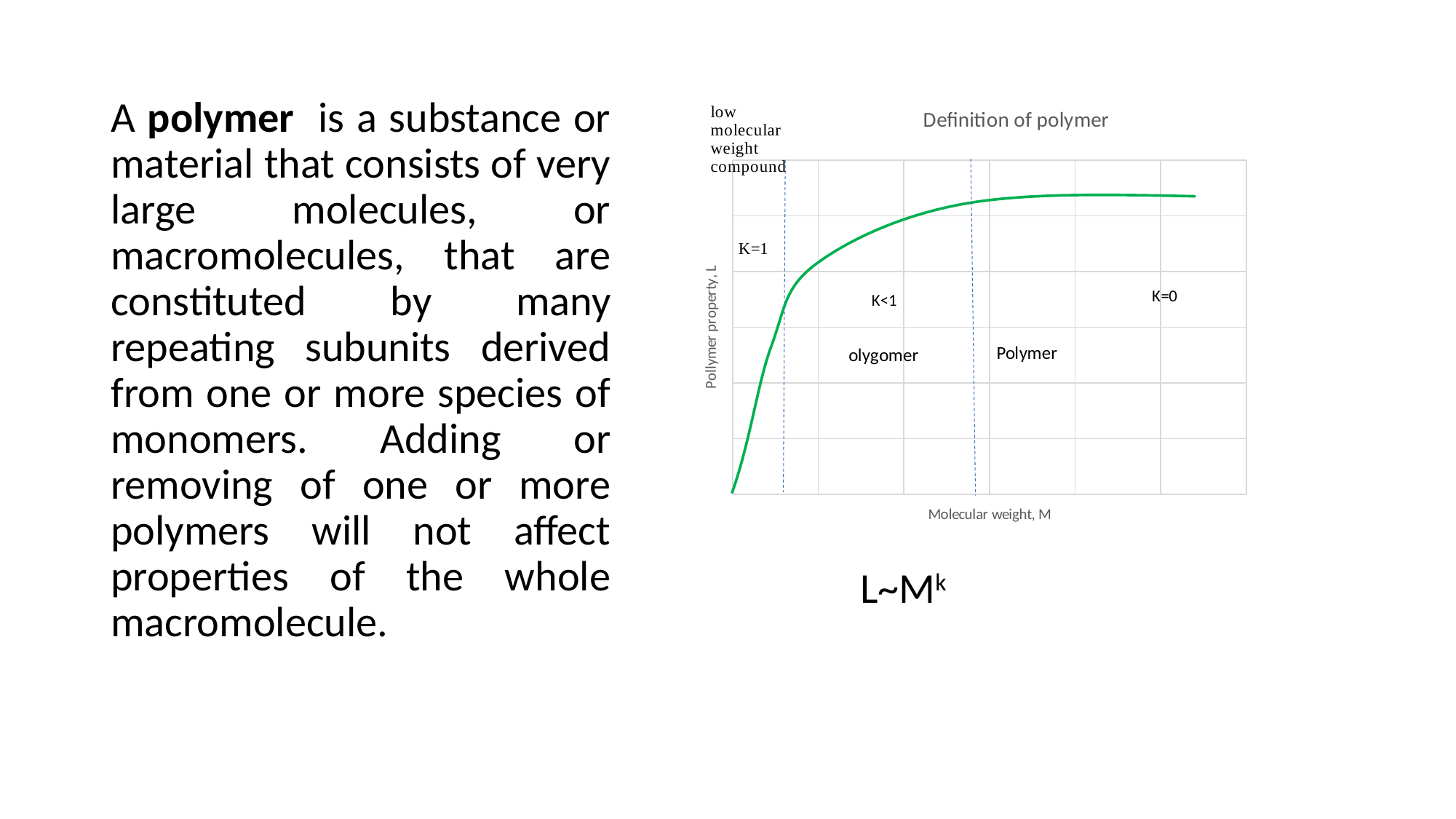

A polymer  is a substance or material that consists of very large molecules, or macromolecules, that are constituted by many repeating subunits derived from one or more species of monomers. Adding or removing of one or more polymers will not affect properties of the whole macromolecule.

### Chart: Definition of polymer

| Category |  |
|---|---|
K<1
L~Mk